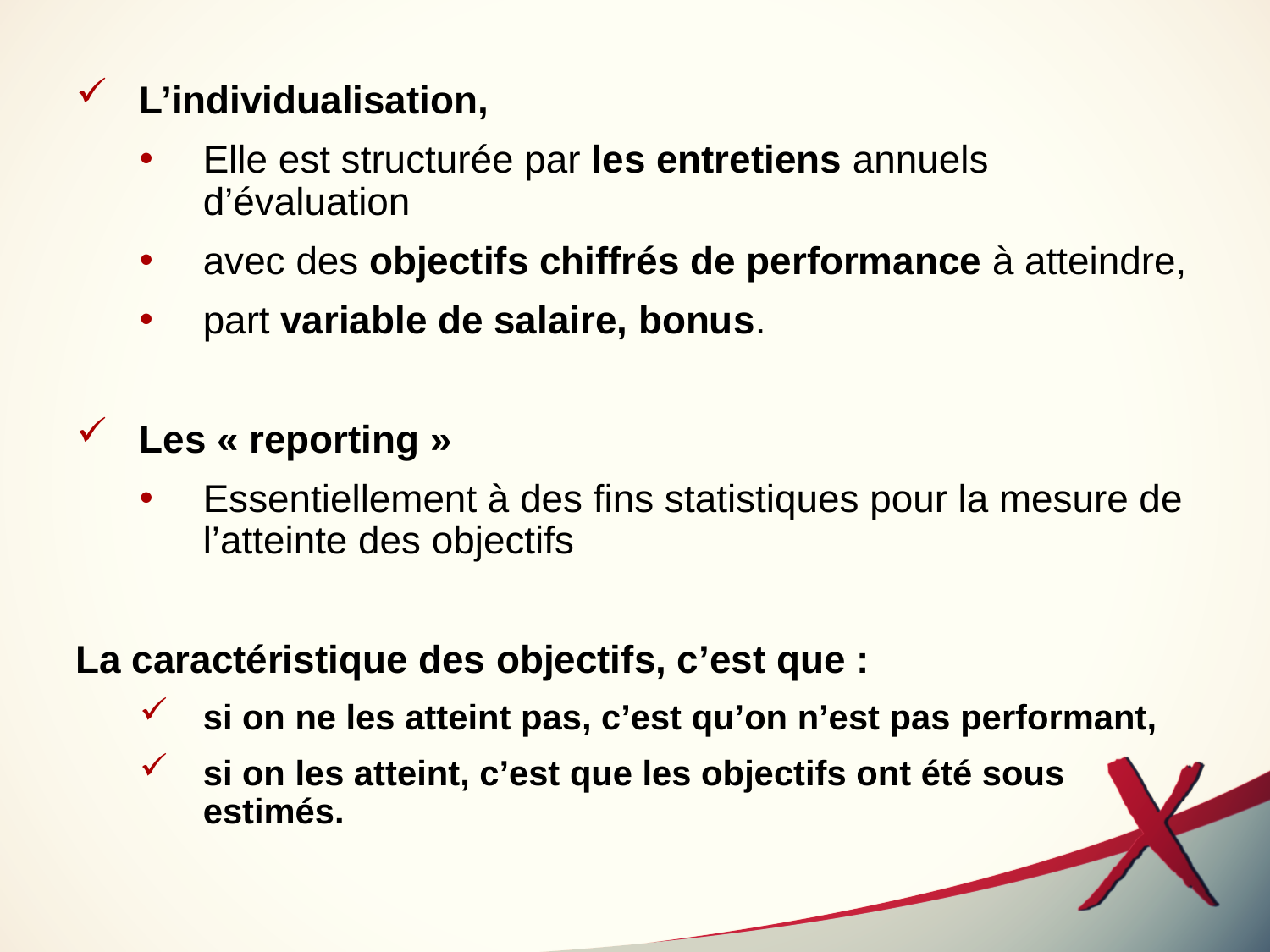

L’individualisation,
Elle est structurée par les entretiens annuels d’évaluation
avec des objectifs chiffrés de performance à atteindre,
part variable de salaire, bonus.

Les « reporting »
Essentiellement à des fins statistiques pour la mesure de l’atteinte des objectifs

La caractéristique des objectifs, c’est que :
si on ne les atteint pas, c’est qu’on n’est pas performant,
si on les atteint, c’est que les objectifs ont été sous estimés.